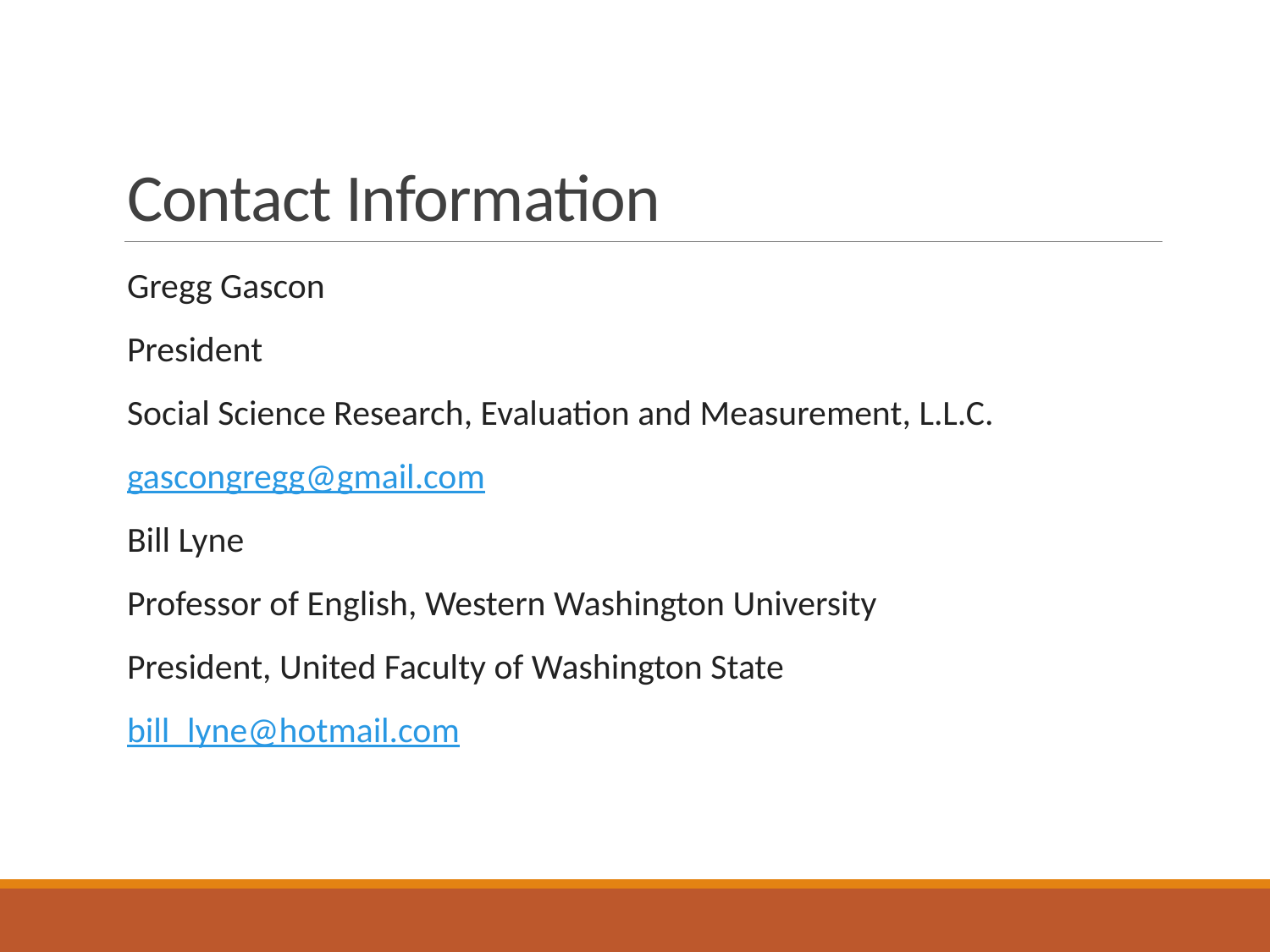

# Contact Information
Gregg Gascon
President
Social Science Research, Evaluation and Measurement, L.L.C.
gascongregg@gmail.com
Bill Lyne
Professor of English, Western Washington University
President, United Faculty of Washington State
bill_lyne@hotmail.com